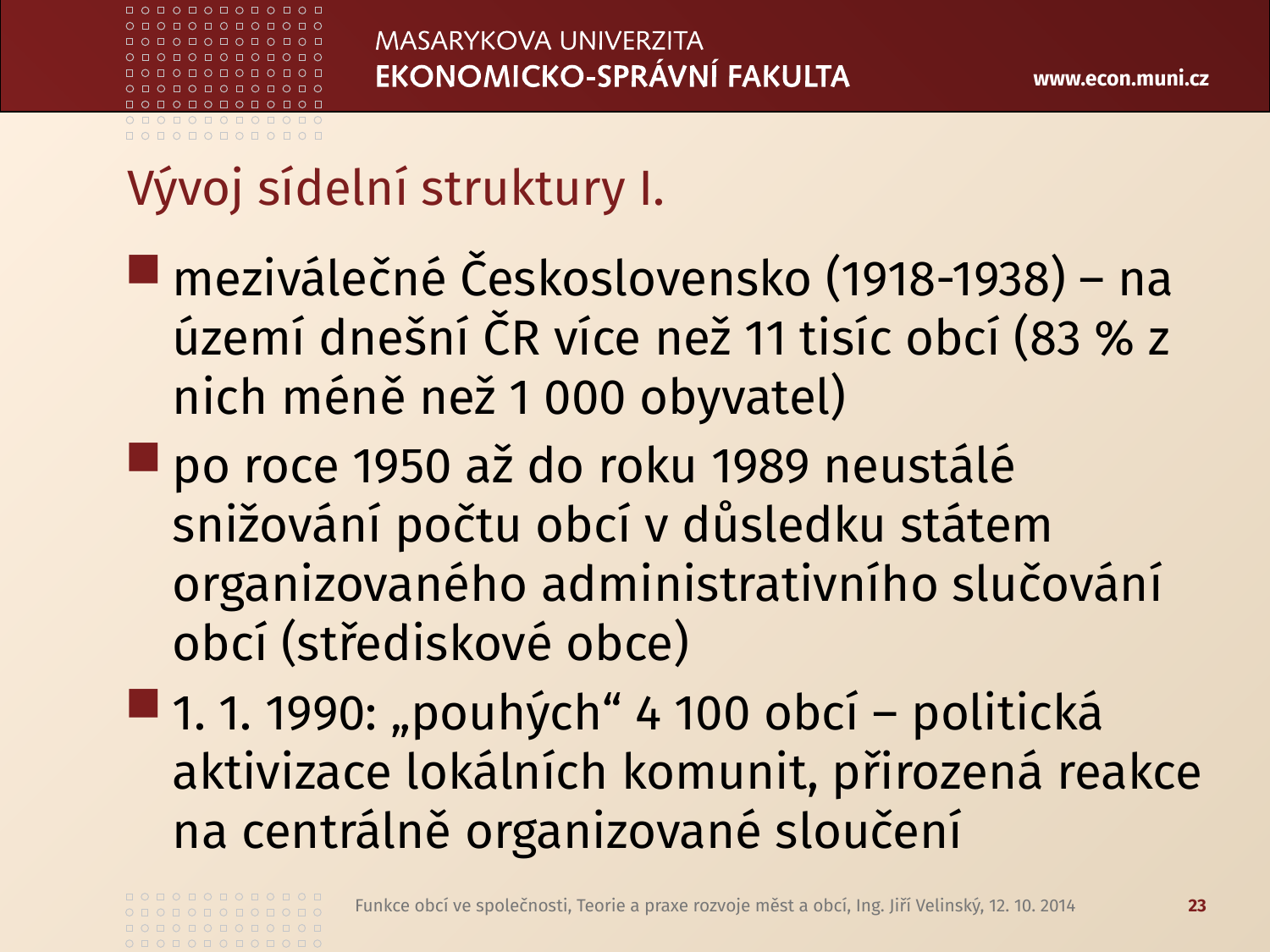

# Vývoj sídelní struktury I.
meziválečné Československo (1918-1938) – na území dnešní ČR více než 11 tisíc obcí (83 % z nich méně než 1 000 obyvatel)
po roce 1950 až do roku 1989 neustálé snižování počtu obcí v důsledku státem organizovaného administrativního slučování obcí (střediskové obce)
1. 1. 1990: „pouhých“ 4 100 obcí – politická aktivizace lokálních komunit, přirozená reakce na centrálně organizované sloučení

Funkce obcí ve společnosti, Teorie a praxe rozvoje měst a obcí, Ing. Jiří Velinský, 12. 10. 2014
23